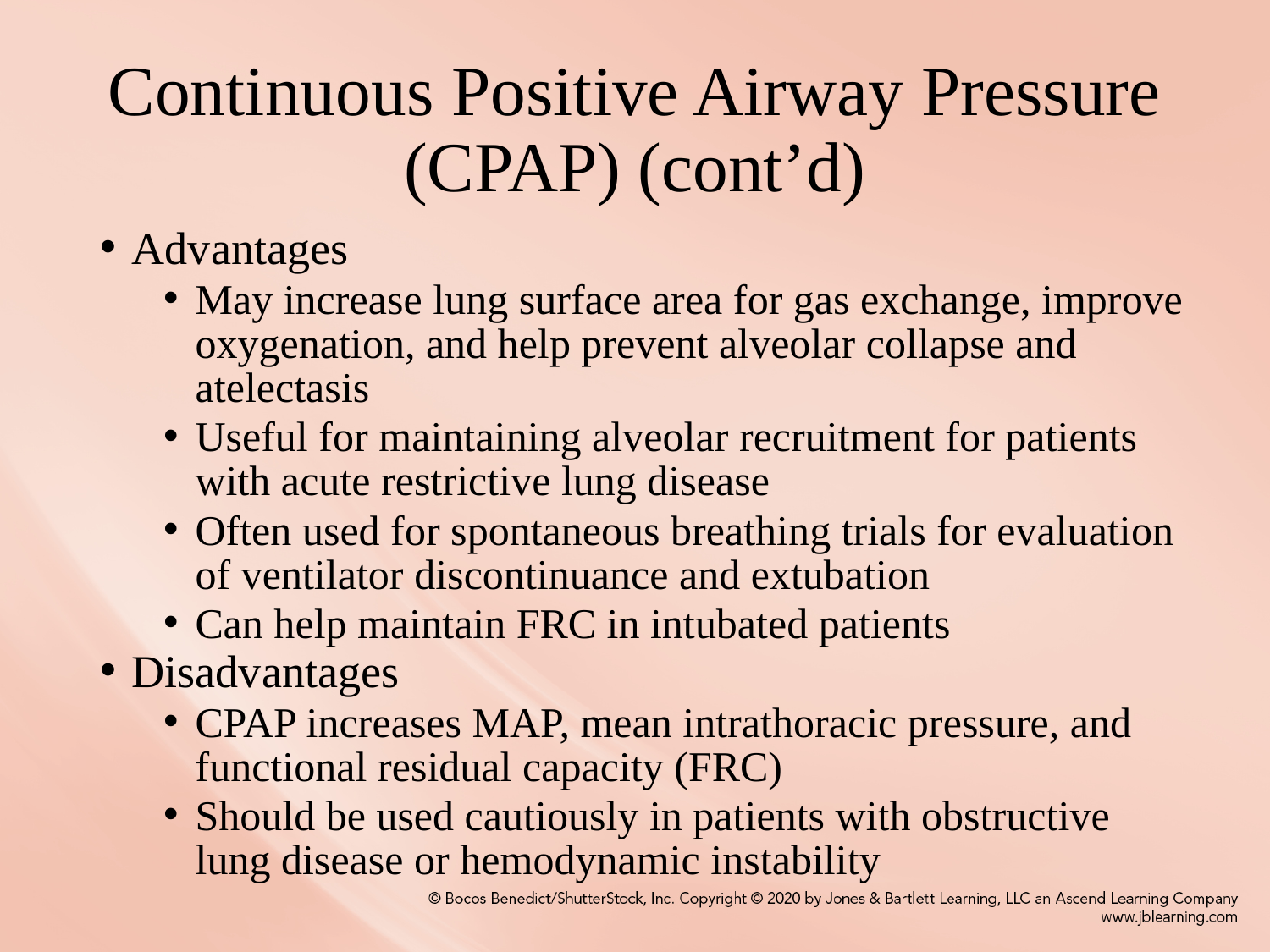

# Continuous Positive Airway Pressure (CPAP) (cont’d)
Advantages
May increase lung surface area for gas exchange, improve oxygenation, and help prevent alveolar collapse and atelectasis
Useful for maintaining alveolar recruitment for patients with acute restrictive lung disease
Often used for spontaneous breathing trials for evaluation of ventilator discontinuance and extubation
Can help maintain FRC in intubated patients
Disadvantages
CPAP increases MAP, mean intrathoracic pressure, and functional residual capacity (FRC)
Should be used cautiously in patients with obstructive lung disease or hemodynamic instability